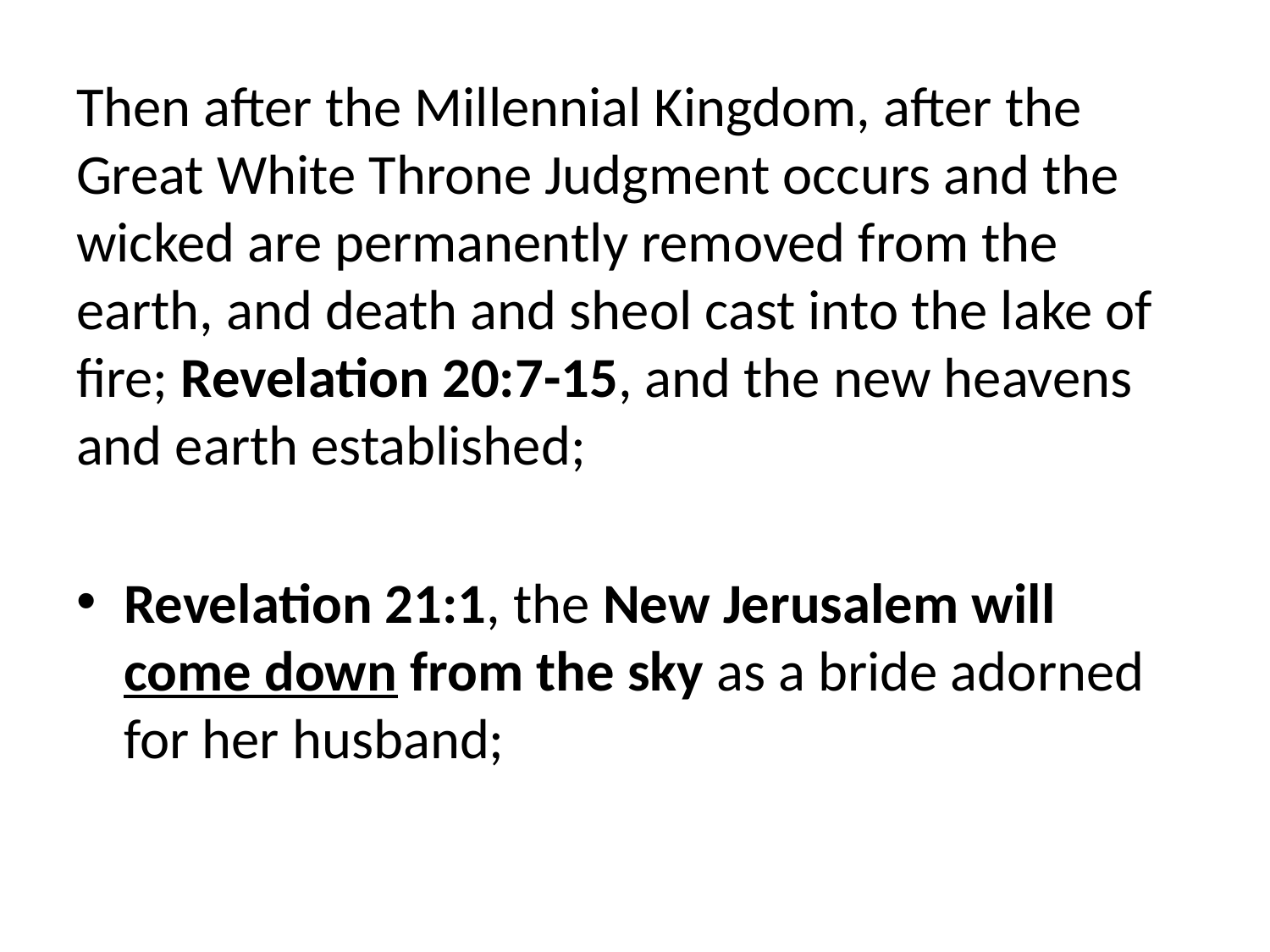

Then after the Millennial Kingdom, after the Great White Throne Judgment occurs and the wicked are permanently removed from the earth, and death and sheol cast into the lake of fire; Revelation 20:7-15, and the new heavens and earth established;

Revelation 21:1, the New Jerusalem will come down from the sky as a bride adorned for her husband;